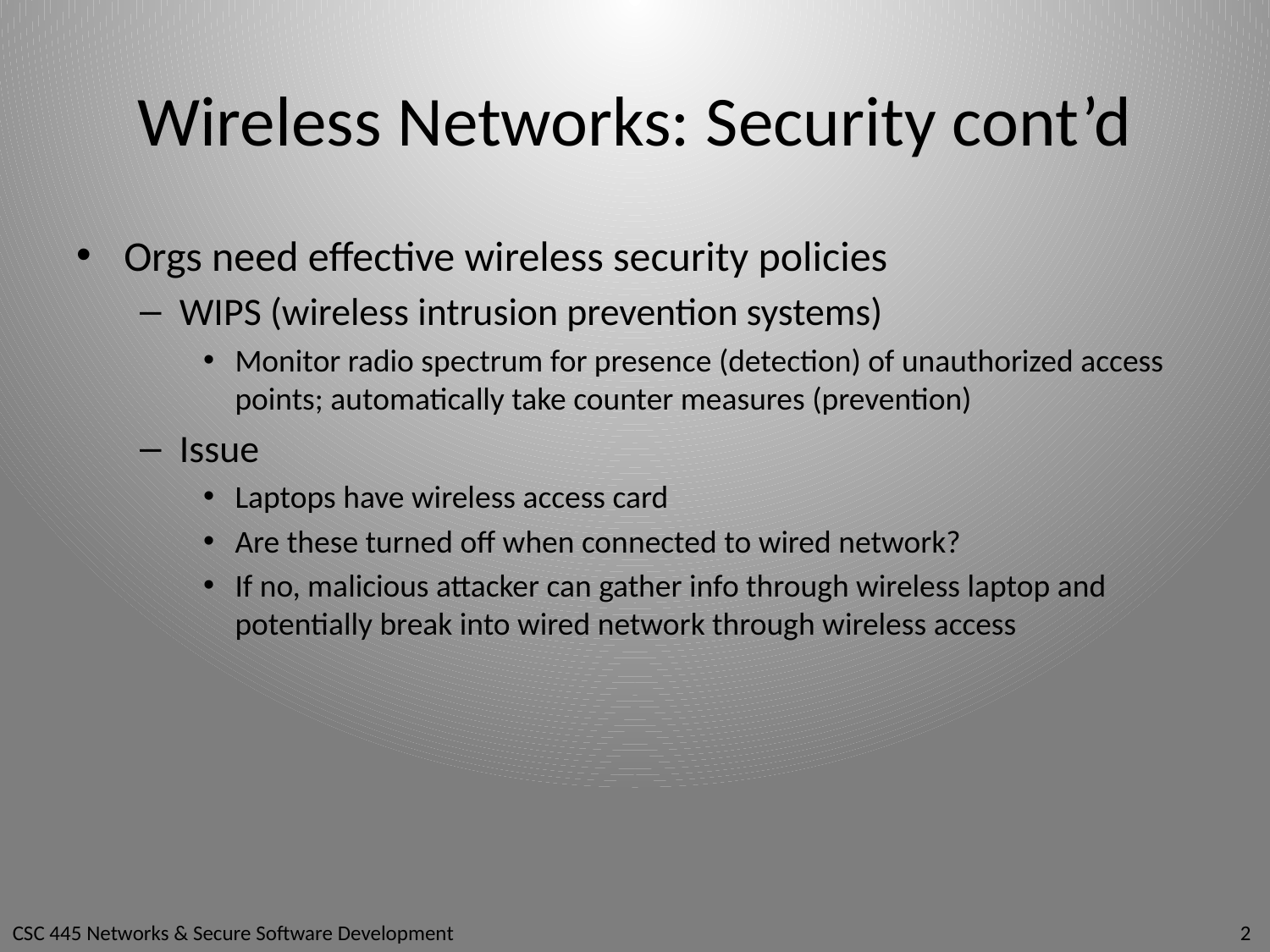

# Wireless Networks: Security cont’d
Orgs need effective wireless security policies
WIPS (wireless intrusion prevention systems)
Monitor radio spectrum for presence (detection) of unauthorized access points; automatically take counter measures (prevention)
Issue
Laptops have wireless access card
Are these turned off when connected to wired network?
If no, malicious attacker can gather info through wireless laptop and potentially break into wired network through wireless access